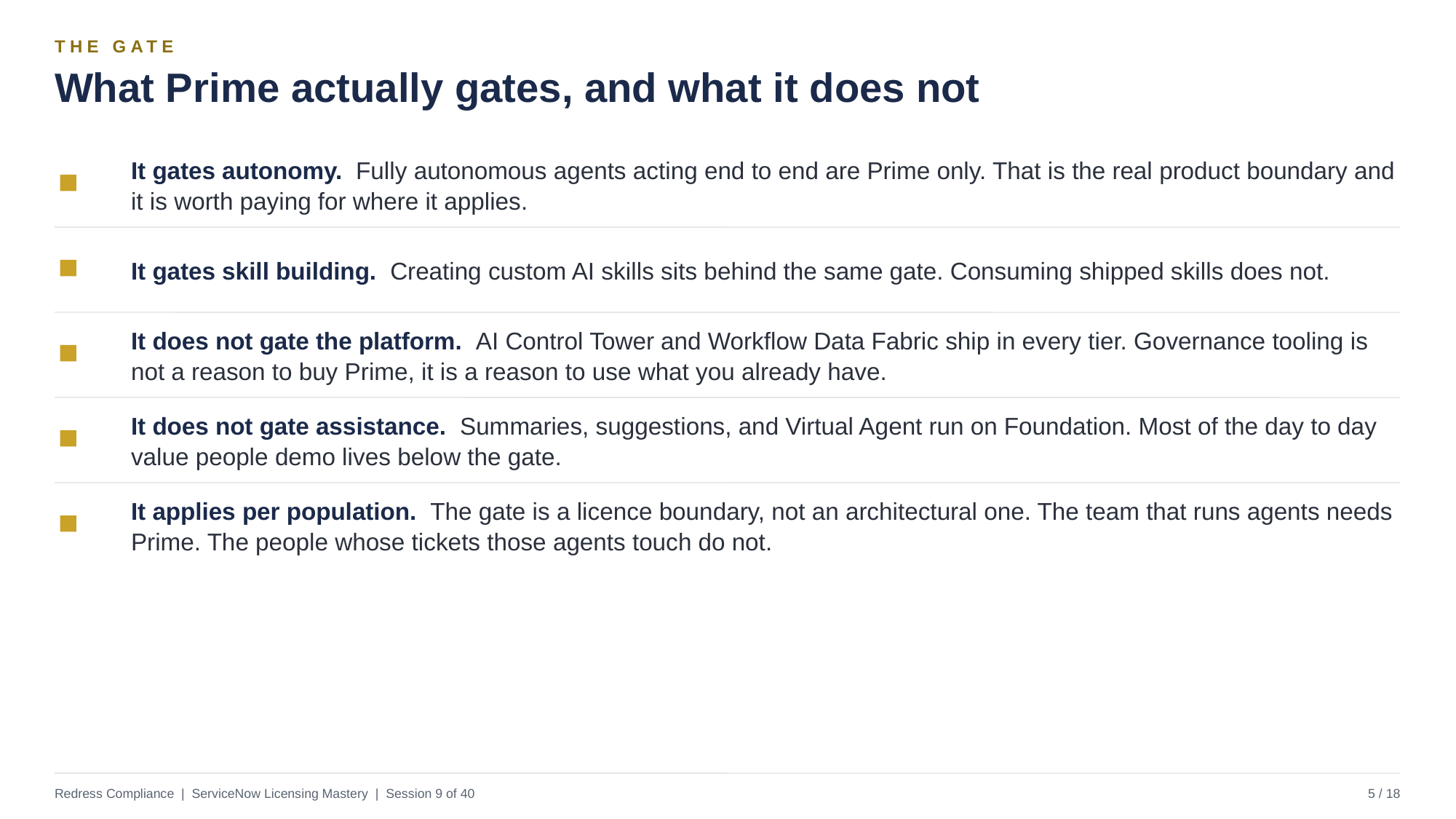

THE GATE
What Prime actually gates, and what it does not
It gates autonomy.  Fully autonomous agents acting end to end are Prime only. That is the real product boundary and it is worth paying for where it applies.

It gates skill building.  Creating custom AI skills sits behind the same gate. Consuming shipped skills does not.

It does not gate the platform.  AI Control Tower and Workflow Data Fabric ship in every tier. Governance tooling is not a reason to buy Prime, it is a reason to use what you already have.

It does not gate assistance.  Summaries, suggestions, and Virtual Agent run on Foundation. Most of the day to day value people demo lives below the gate.

It applies per population.  The gate is a licence boundary, not an architectural one. The team that runs agents needs Prime. The people whose tickets those agents touch do not.

Redress Compliance  |  ServiceNow Licensing Mastery  |  Session 9 of 40
5 / 18